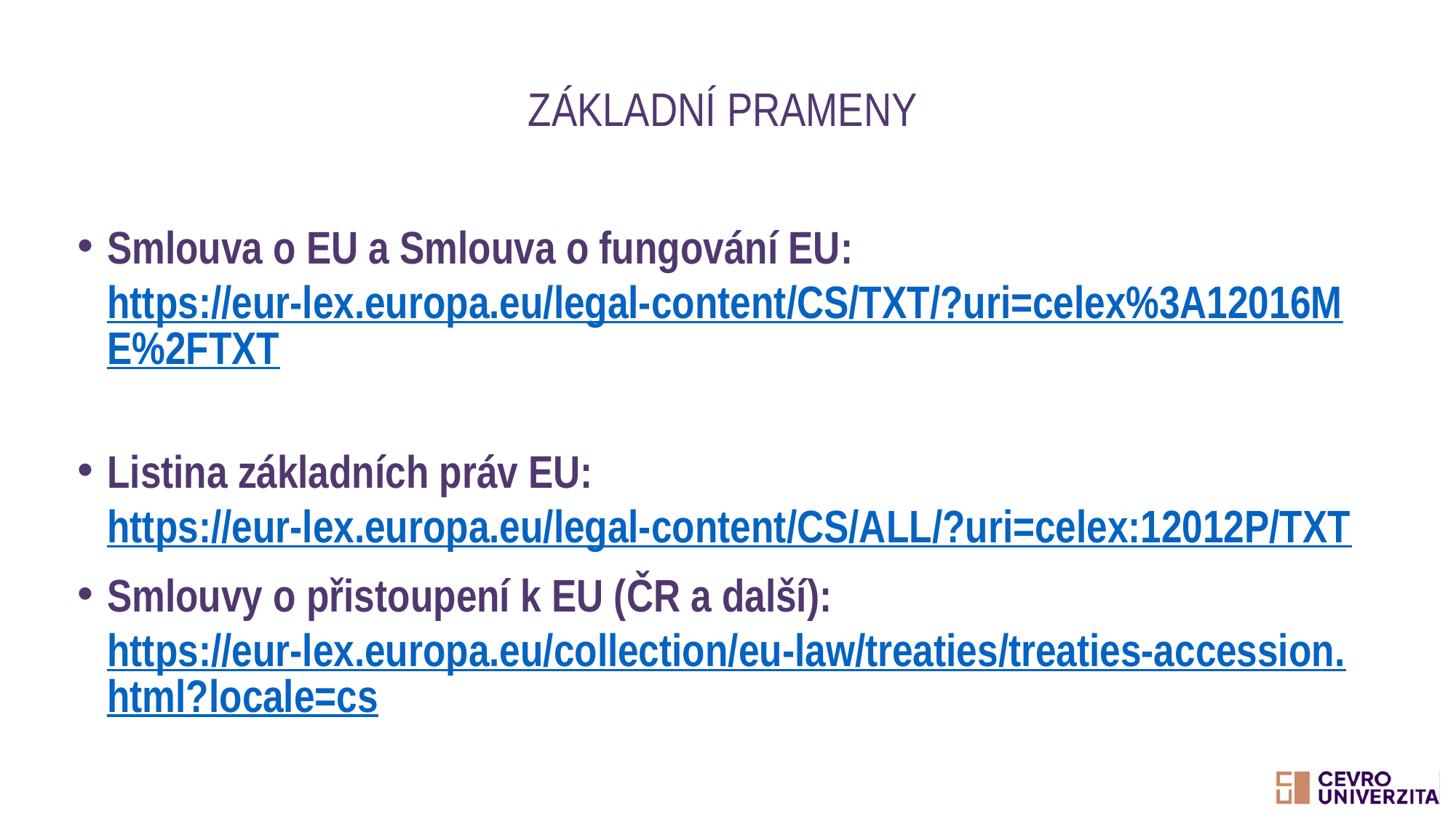

# Základní prameny
Smlouva o EU a Smlouva o fungování EU: https://eur-lex.europa.eu/legal-content/CS/TXT/?uri=celex%3A12016ME%2FTXT
Listina základních práv EU: https://eur-lex.europa.eu/legal-content/CS/ALL/?uri=celex:12012P/TXT
Smlouvy o přistoupení k EU (ČR a další): https://eur-lex.europa.eu/collection/eu-law/treaties/treaties-accession.html?locale=cs